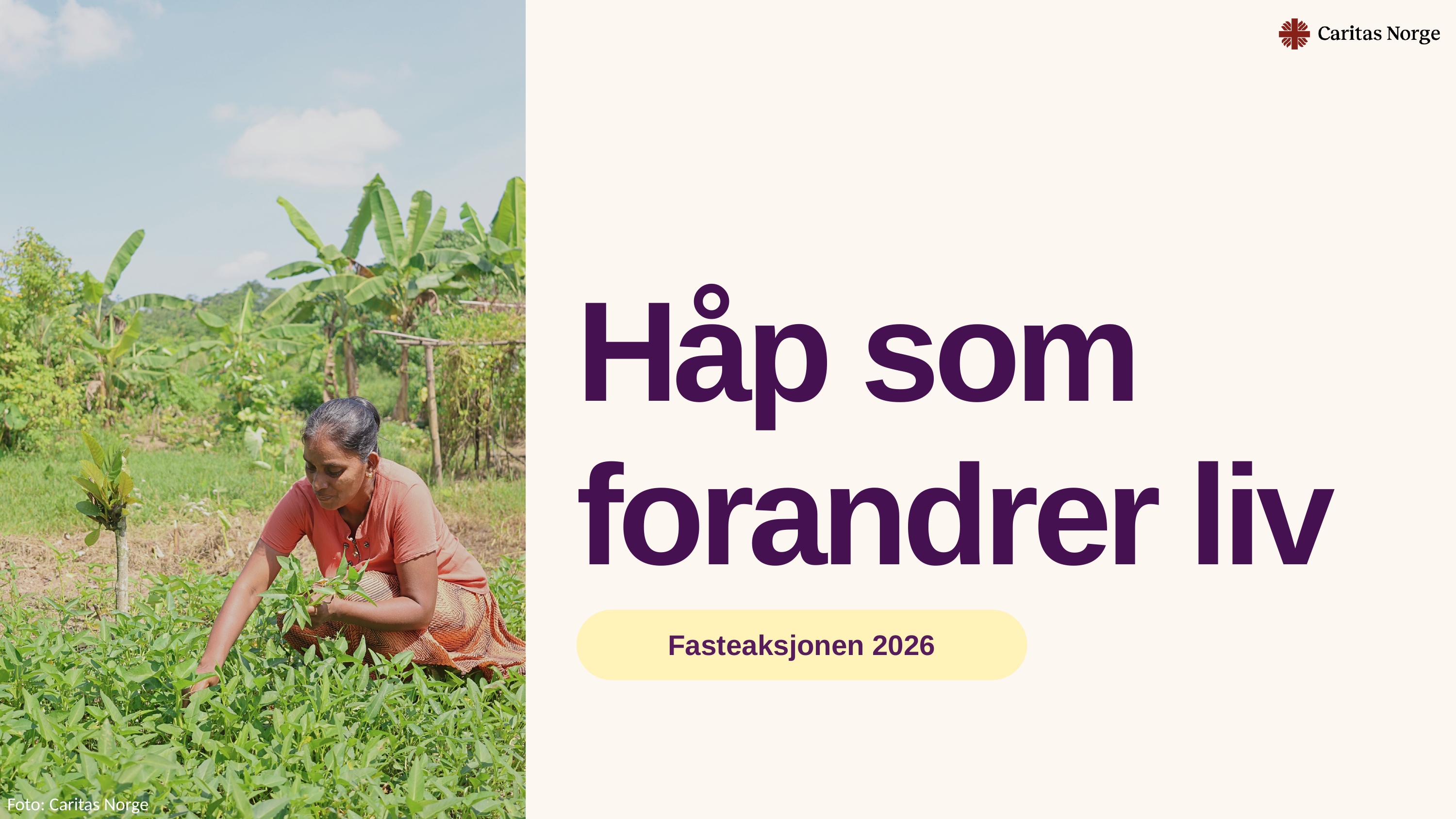

Håp som forandrer liv

Fasteaksjonen 2026
Foto: Caritas Norge